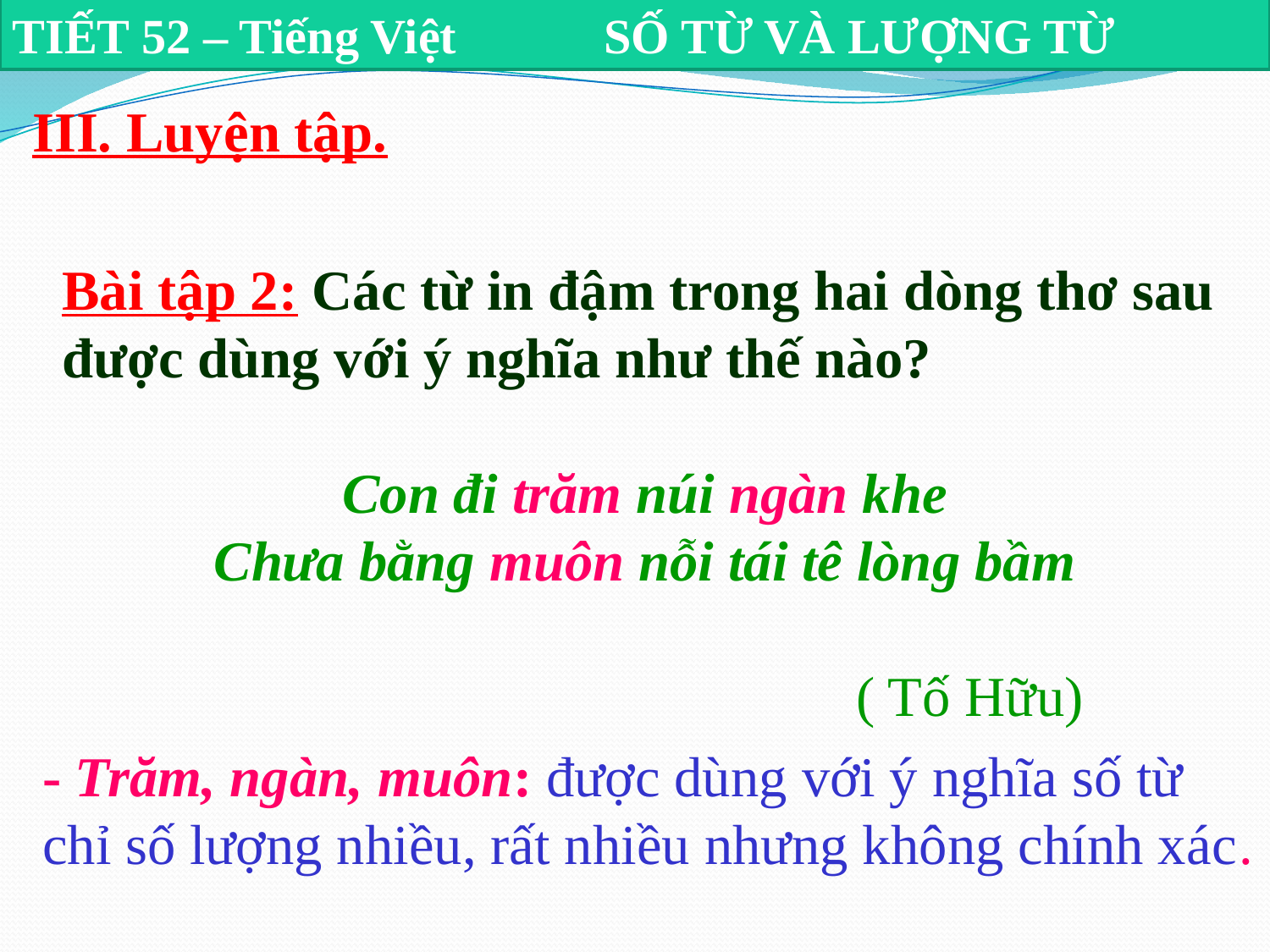

TIẾT 52 – Tiếng Việt            SỐ TỪ VÀ LƯỢNG TỪ
III. Luyện tập.
Bài tập 2: Các từ in đậm trong hai dòng thơ sau được dùng với ý nghĩa như thế nào?

Con đi trăm núi ngàn khe
Chưa bằng muôn nỗi tái tê lòng bầm

                                                        ( Tố Hữu)
- Trăm, ngàn, muôn: được dùng với ý nghĩa số từ chỉ số lượng nhiều, rất nhiều nhưng không chính xác.